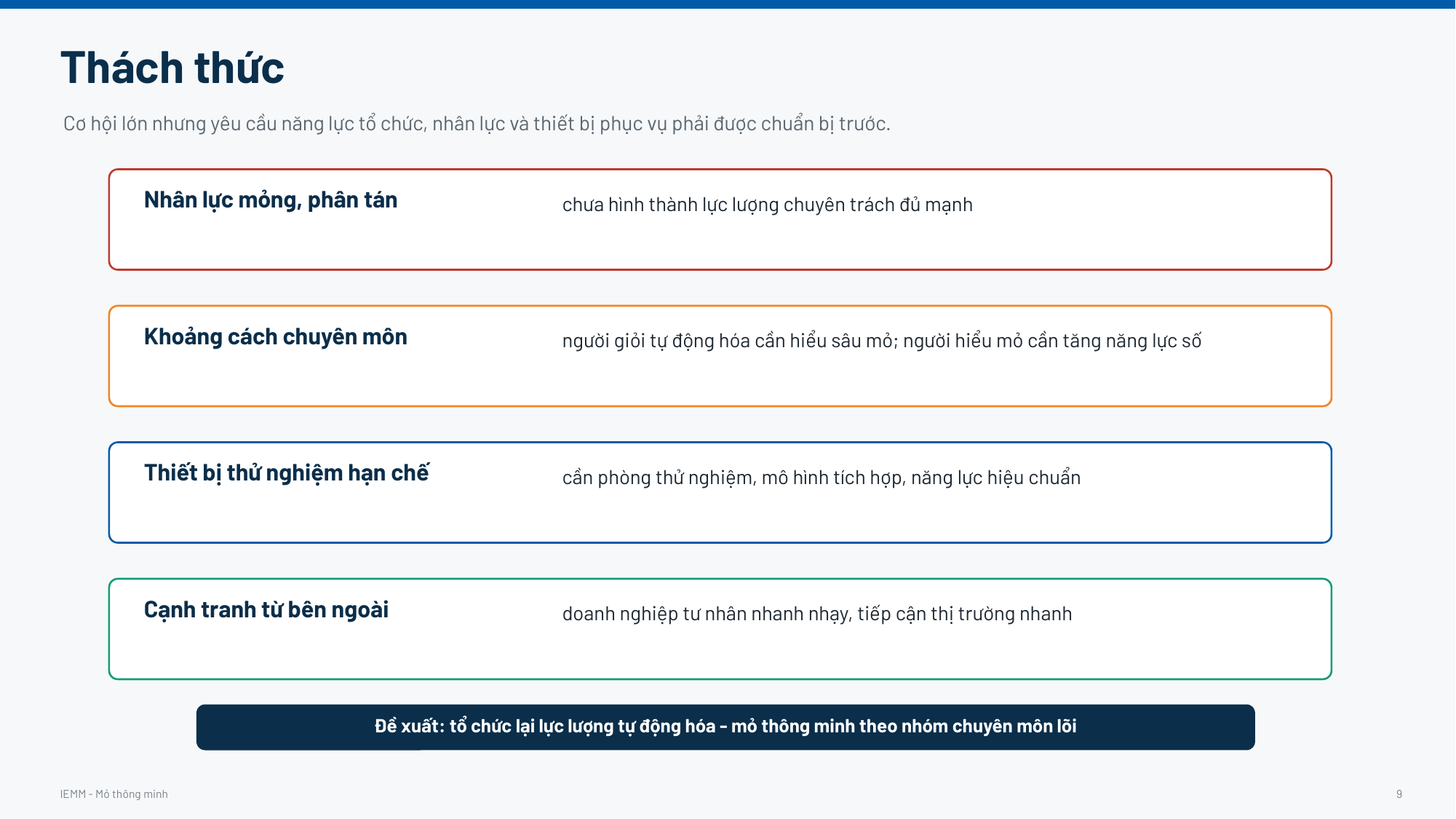

Thách thức
Cơ hội lớn nhưng yêu cầu năng lực tổ chức, nhân lực và thiết bị phục vụ phải được chuẩn bị trước.

Nhân lực mỏng, phân tán
chưa hình thành lực lượng chuyên trách đủ mạnh

Khoảng cách chuyên môn
người giỏi tự động hóa cần hiểu sâu mỏ; người hiểu mỏ cần tăng năng lực số

Thiết bị thử nghiệm hạn chế
cần phòng thử nghiệm, mô hình tích hợp, năng lực hiệu chuẩn

Cạnh tranh từ bên ngoài
doanh nghiệp tư nhân nhanh nhạy, tiếp cận thị trường nhanh

Đề xuất: tổ chức lại lực lượng tự động hóa - mỏ thông minh theo nhóm chuyên môn lõi
IEMM - Mỏ thông minh
9